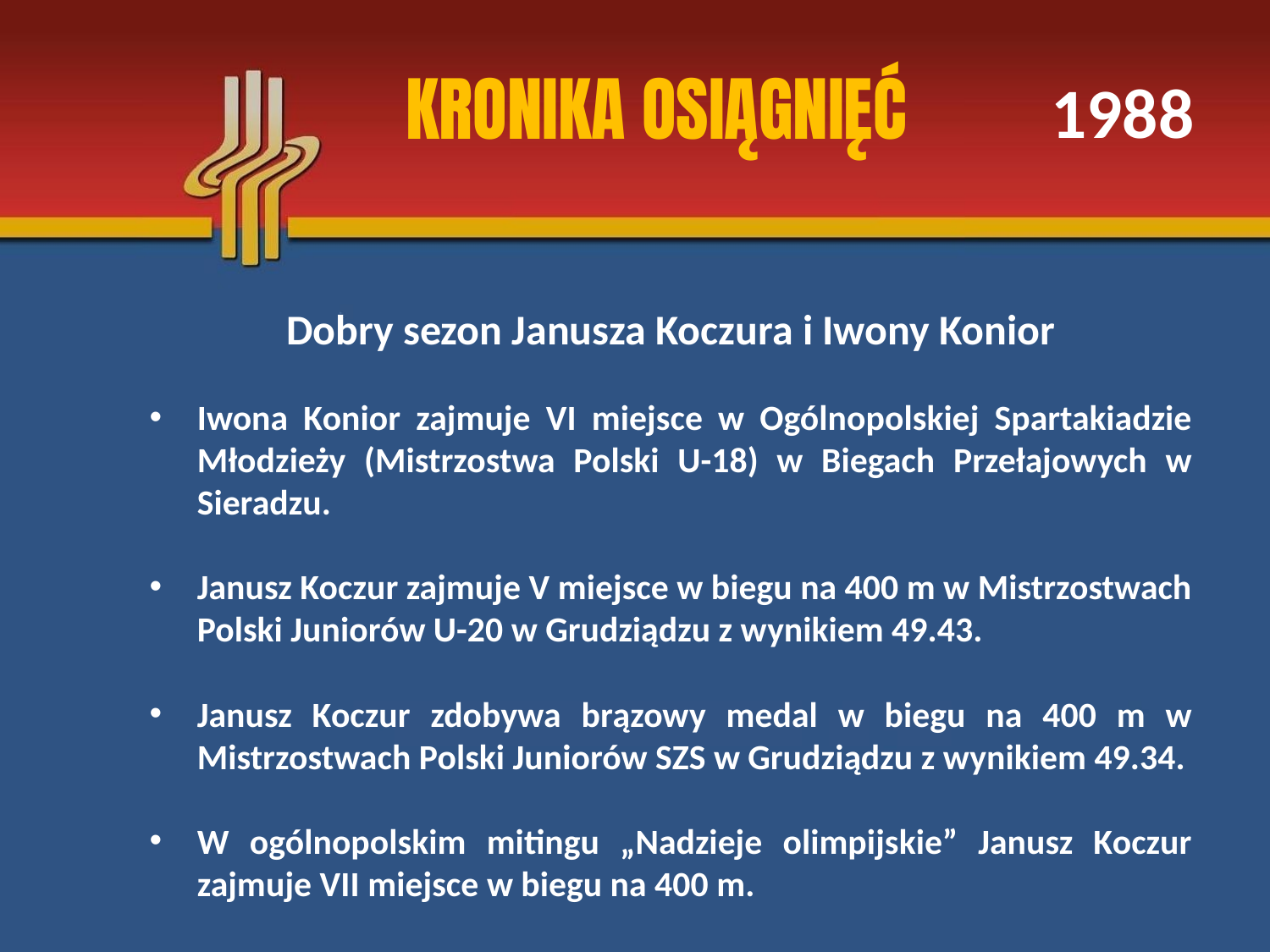

# KRONIKA OSIĄGNIĘĆ
1988

Dobry sezon Janusza Koczura i Iwony Konior

Iwona Konior zajmuje VI miejsce w Ogólnopolskiej Spartakiadzie Młodzieży (Mistrzostwa Polski U-18) w Biegach Przełajowych w Sieradzu.

Janusz Koczur zajmuje V miejsce w biegu na 400 m w Mistrzostwach Polski Juniorów U-20 w Grudziądzu z wynikiem 49.43.

Janusz Koczur zdobywa brązowy medal w biegu na 400 m w Mistrzostwach Polski Juniorów SZS w Grudziądzu z wynikiem 49.34.

W ogólnopolskim mitingu „Nadzieje olimpijskie” Janusz Koczur zajmuje VII miejsce w biegu na 400 m.